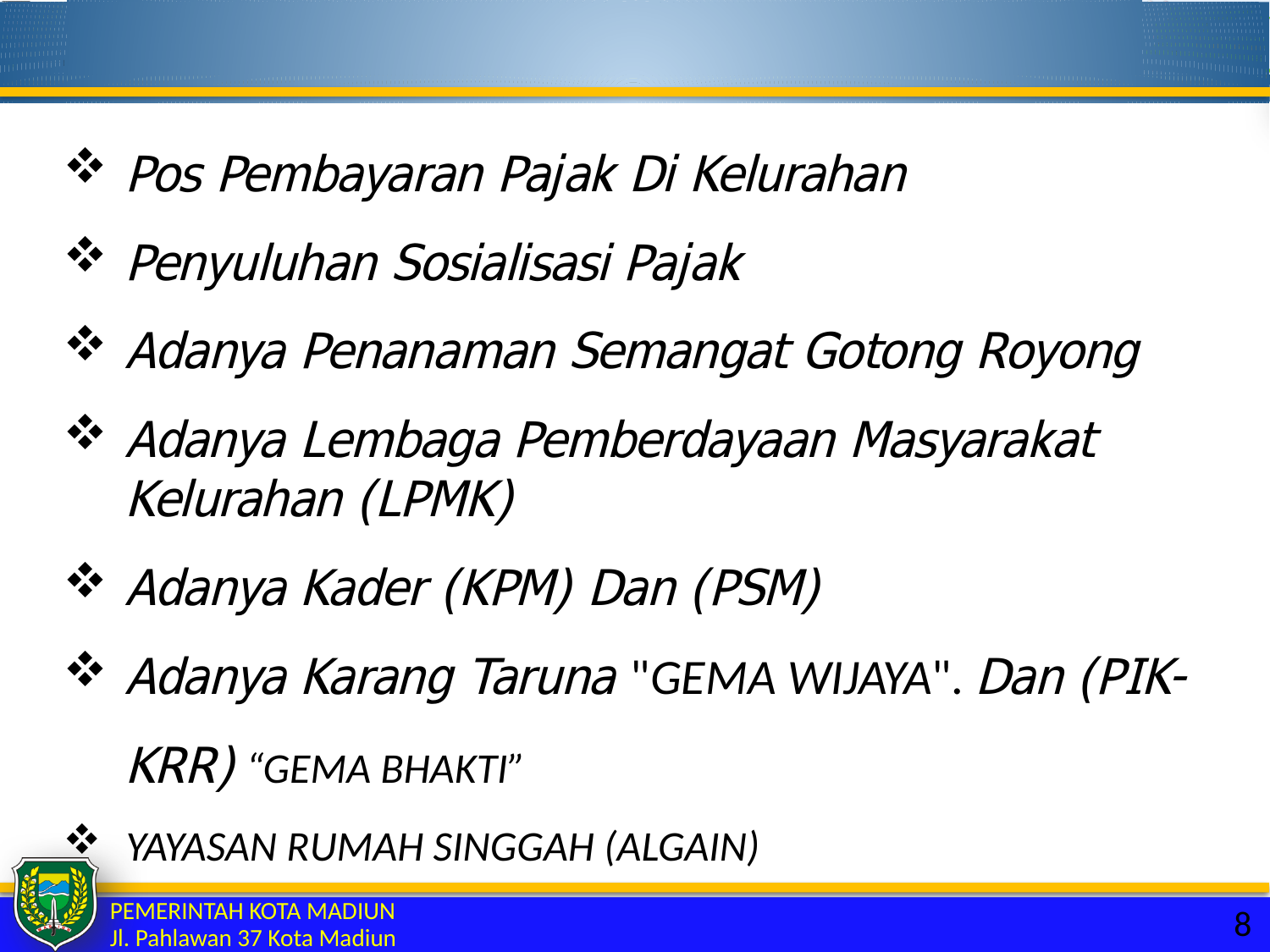

Pos Pembayaran Pajak Di Kelurahan
Penyuluhan Sosialisasi Pajak
Adanya Penanaman Semangat Gotong Royong
Adanya Lembaga Pemberdayaan Masyarakat
   	Kelurahan (LPMK)
Adanya Kader (KPM) Dan (PSM)
Adanya Karang Taruna "GEMA WIJAYA". Dan (PIK-KRR) “GEMA BHAKTI”
YAYASAN RUMAH SINGGAH (ALGAIN)

8